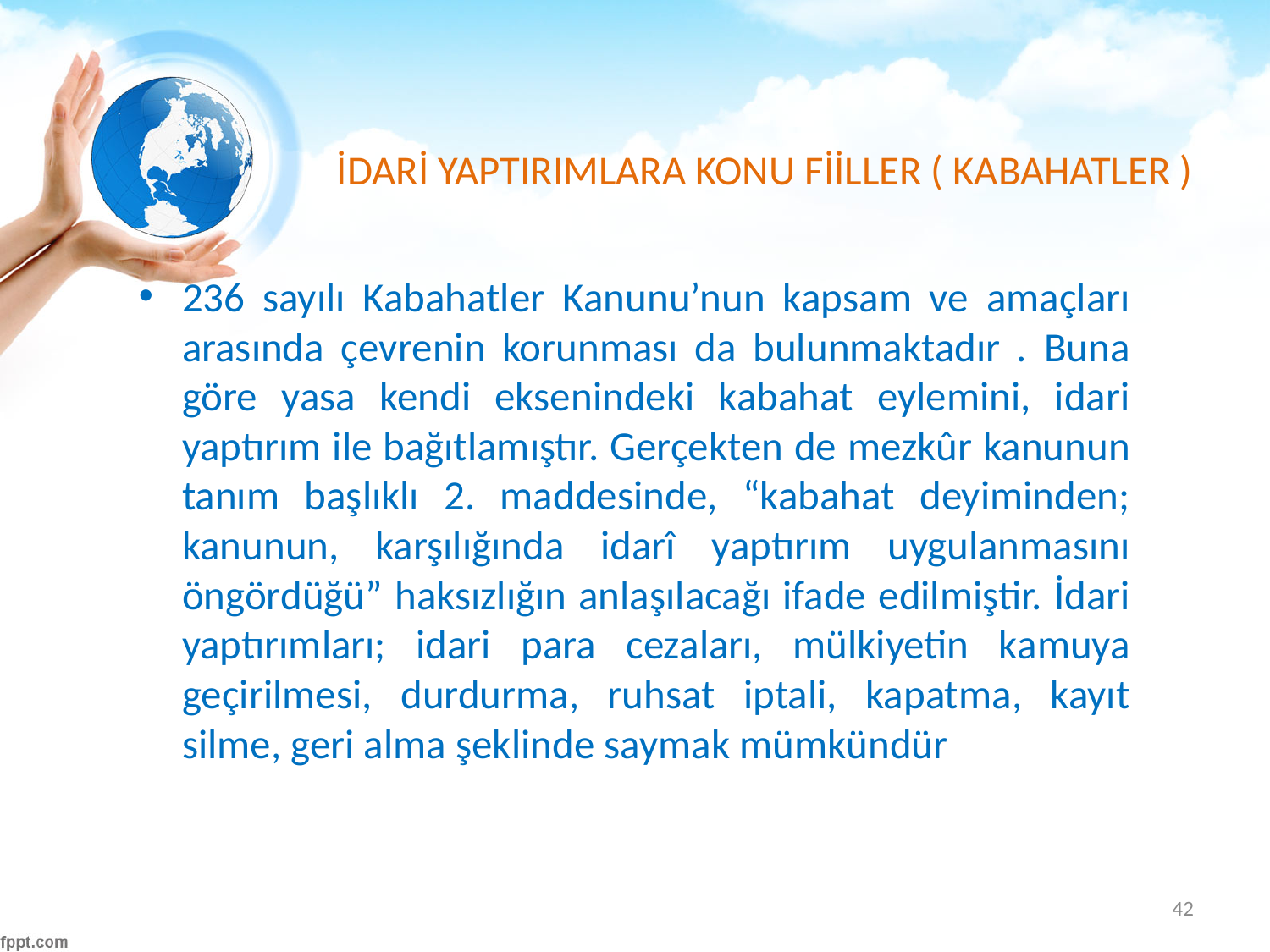

# İDARİ YAPTIRIMLARA KONU FİİLLER ( KABAHATLER )
236 sayılı Kabahatler Kanunu’nun kapsam ve amaçları arasında çevrenin korunması da bulunmaktadır . Buna göre yasa kendi eksenindeki kabahat eylemini, idari yaptırım ile bağıtlamıştır. Gerçekten de mezkûr kanunun tanım başlıklı 2. maddesinde, “kabahat deyiminden; kanunun, karşılığında idarî yaptırım uygulanmasını öngördüğü” haksızlığın anlaşılacağı ifade edilmiştir. İdari yaptırımları; idari para cezaları, mülkiyetin kamuya geçirilmesi, durdurma, ruhsat iptali, kapatma, kayıt silme, geri alma şeklinde saymak mümkündür
42